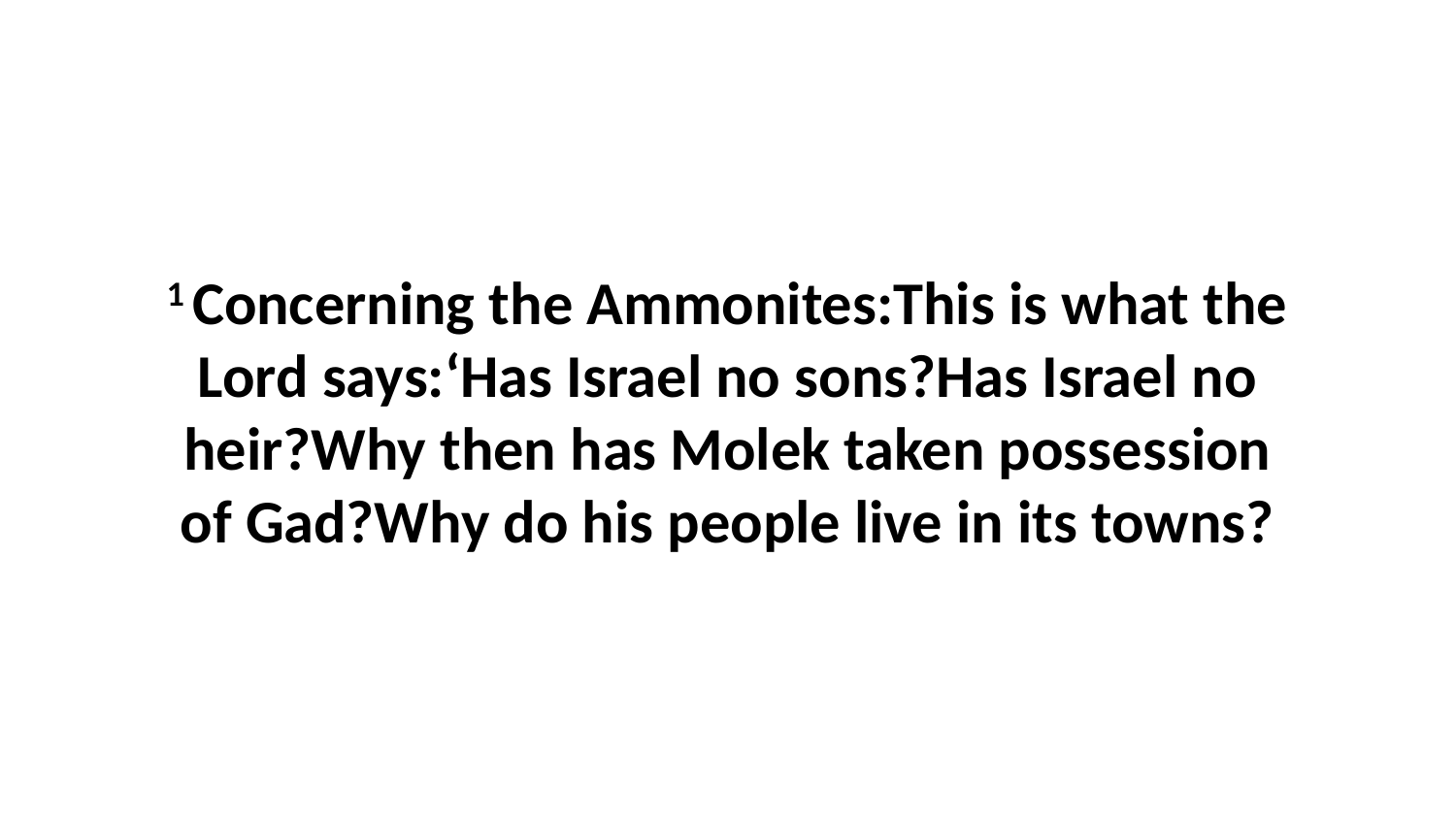

1 Concerning the Ammonites:This is what the Lord says:‘Has Israel no sons?Has Israel no heir?Why then has Molek taken possession of Gad?Why do his people live in its towns?